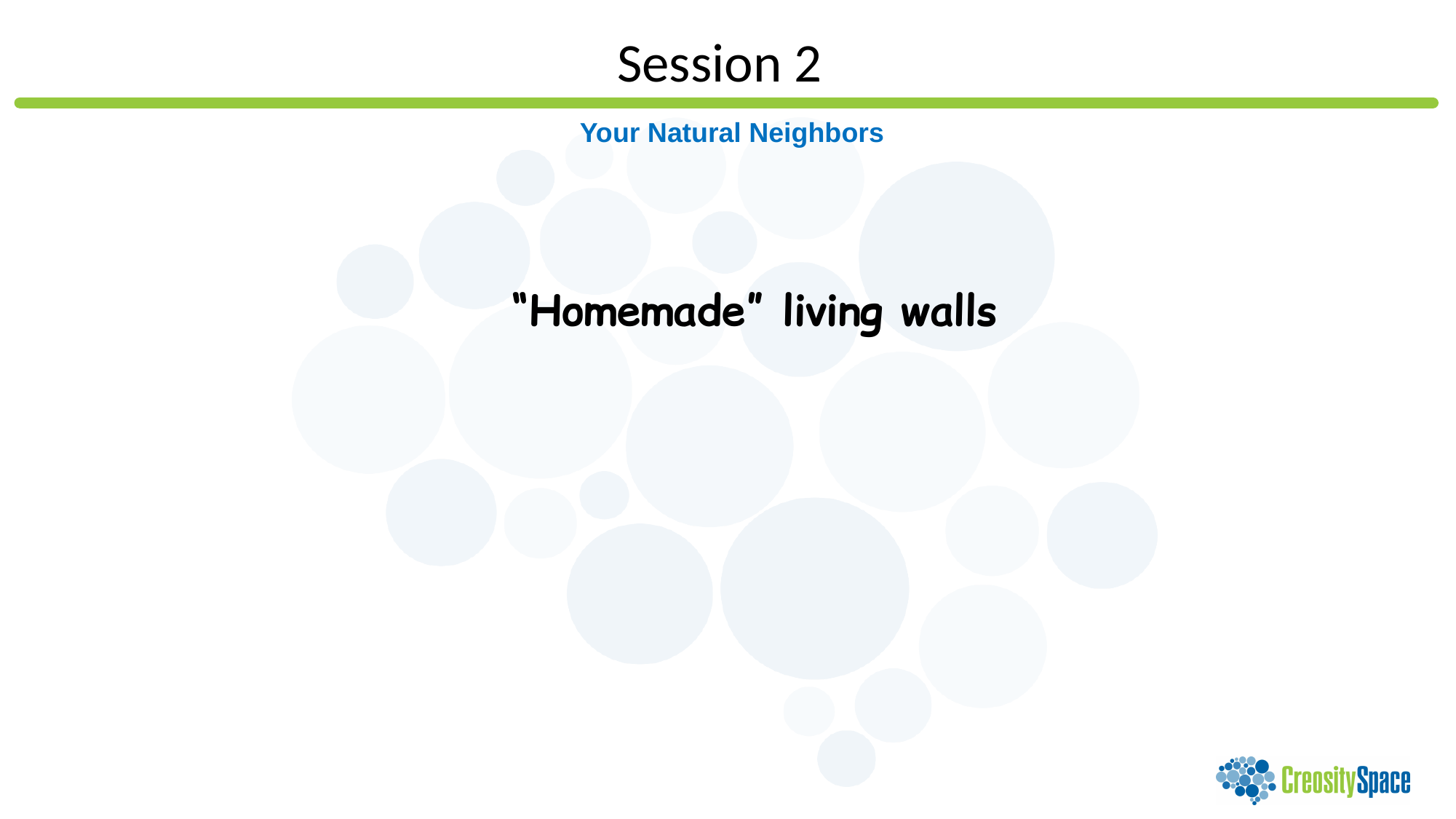

Session 2
Your Natural Neighbors
“Homemade” living walls